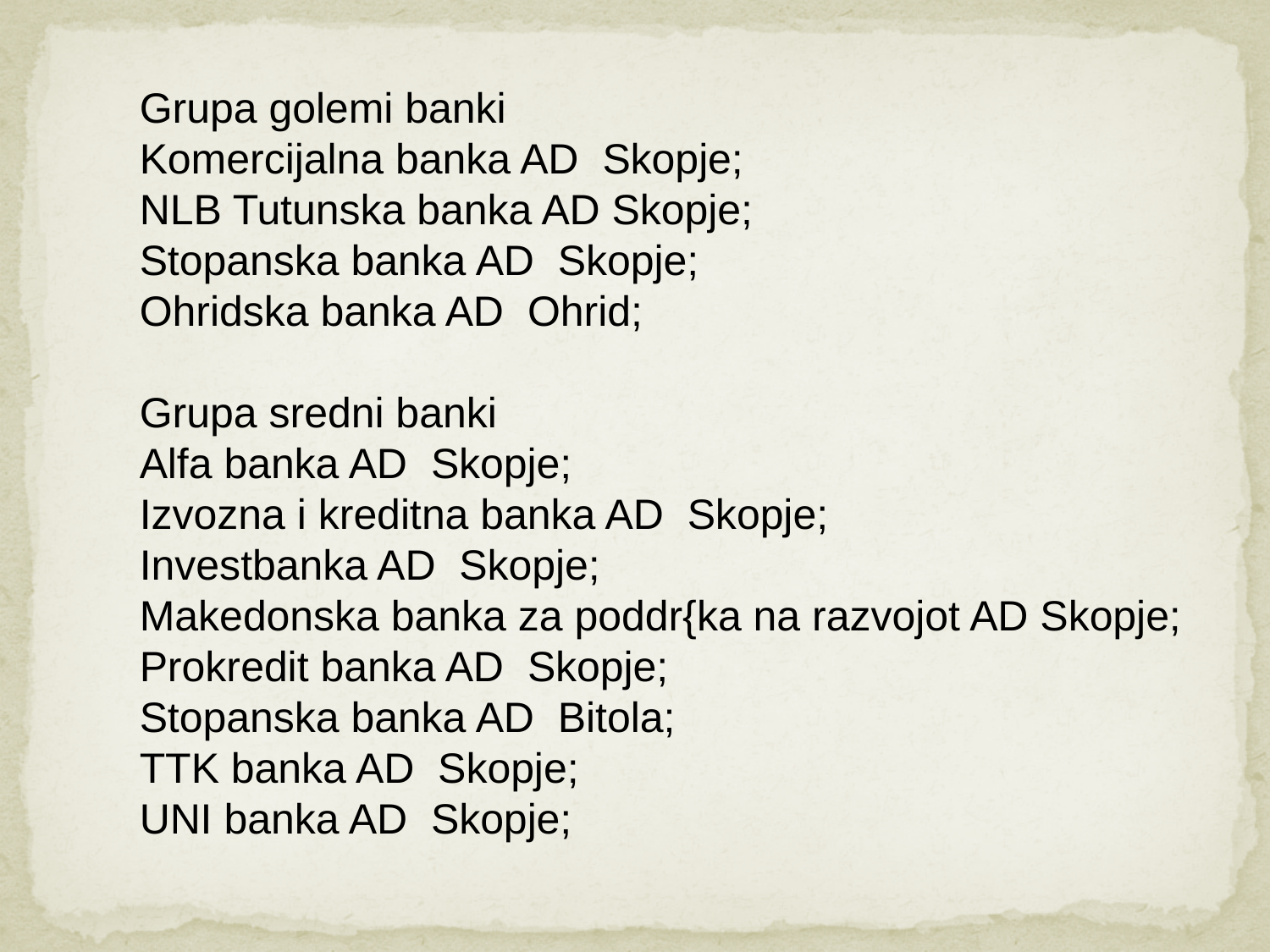

Grupa golemi banki
Komercijalna banka AD  Skopje;
NLB Tutunska banka AD Skopje;
Stopanska banka AD  Skopje;
Ohridska banka AD  Ohrid;

Grupa sredni banki
Alfa banka AD  Skopje;
Izvozna i kreditna banka AD  Skopje;
Investbanka AD  Skopje;
Makedonska banka za poddr{ka na razvojot AD Skopje;
Prokredit banka AD  Skopje;
Stopanska banka AD  Bitola;
TTK banka AD  Skopje;
UNI banka AD  Skopje;